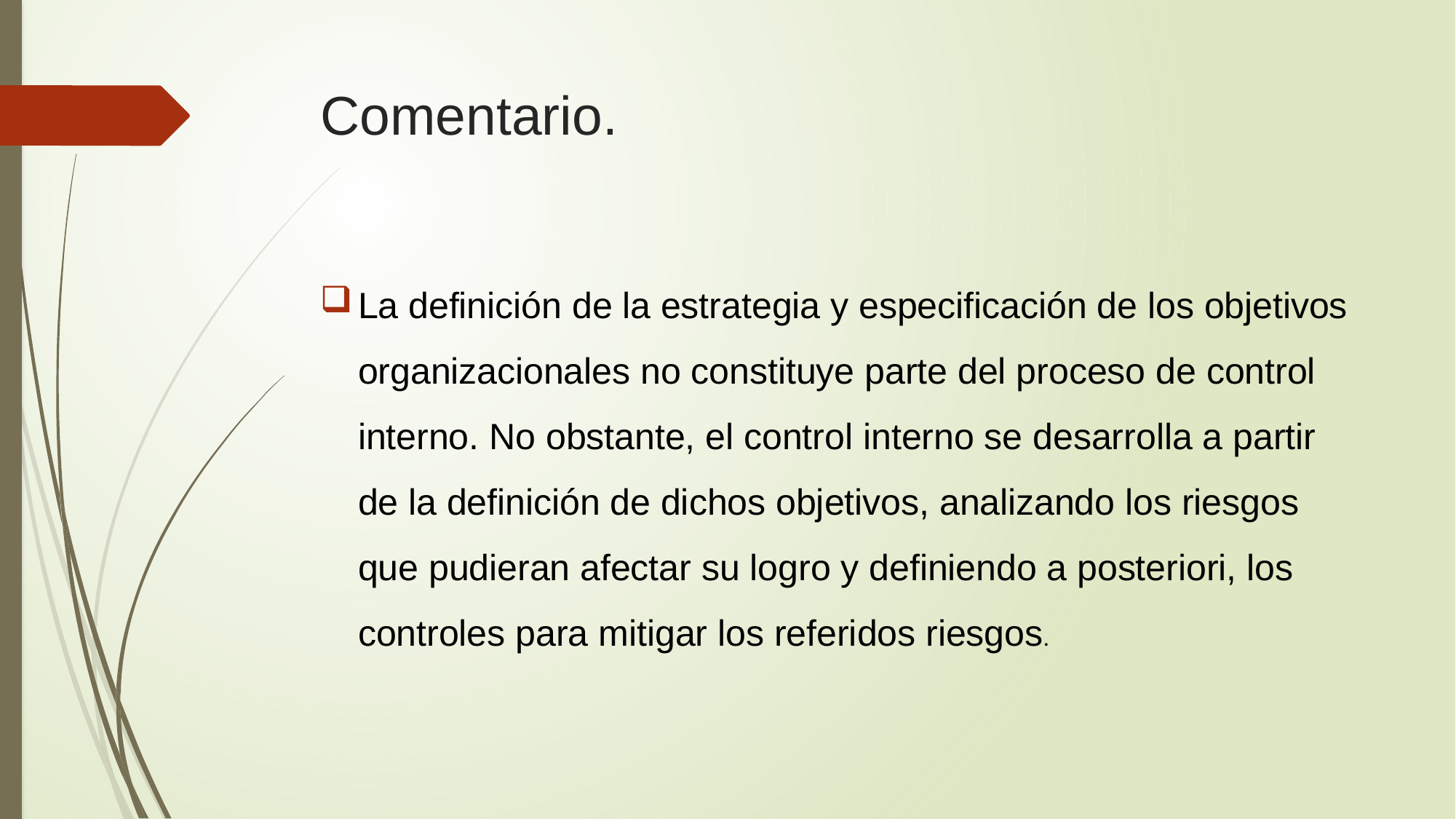

# Comentario.
La definición de la estrategia y especificación de los objetivos organizacionales no constituye parte del proceso de control interno. No obstante, el control interno se desarrolla a partir de la definición de dichos objetivos, analizando los riesgos que pudieran afectar su logro y definiendo a posteriori, los controles para mitigar los referidos riesgos.